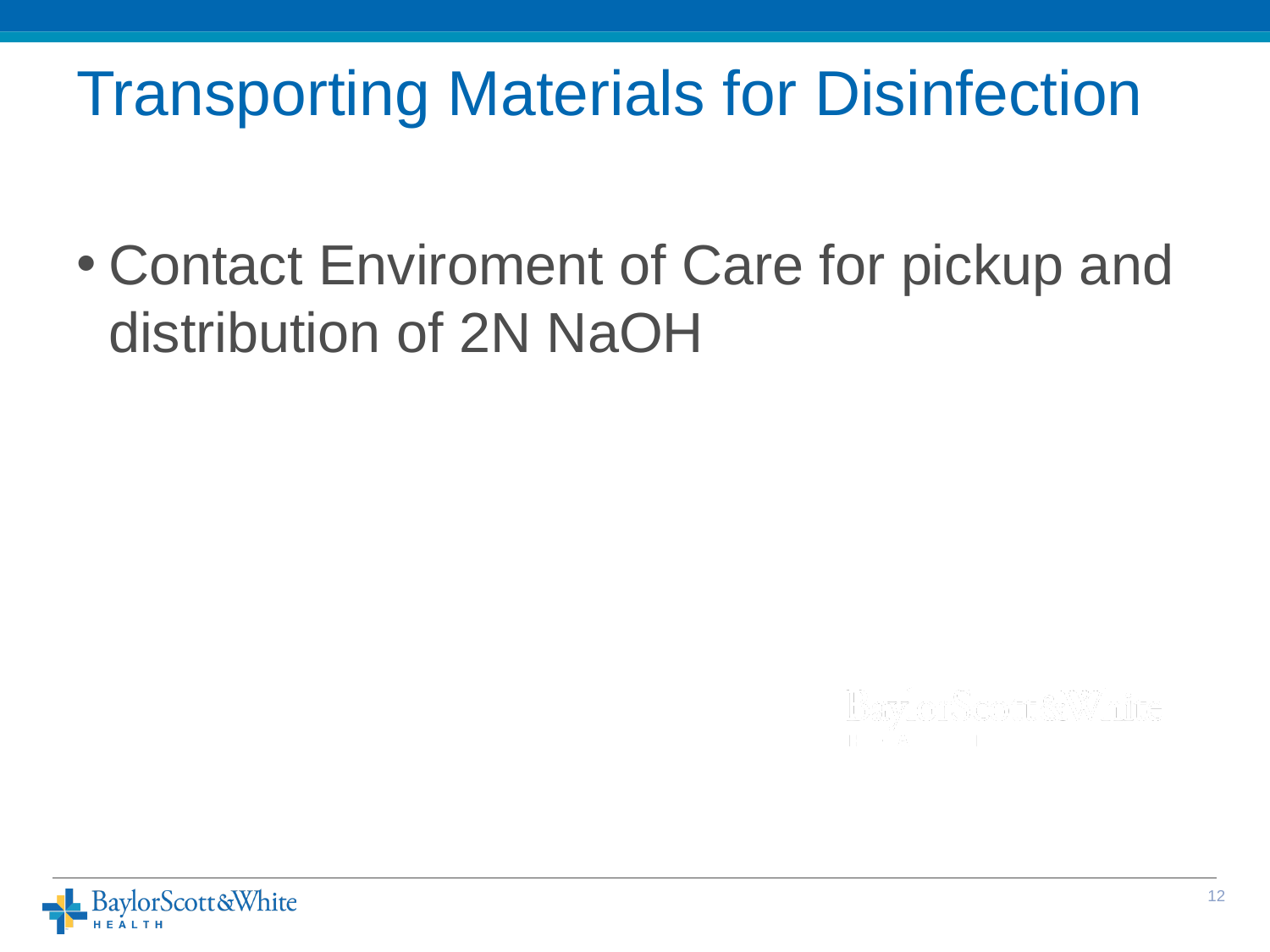

# Transporting Materials for Disinfection
Contact Enviroment of Care for pickup and distribution of 2N NaOH
12